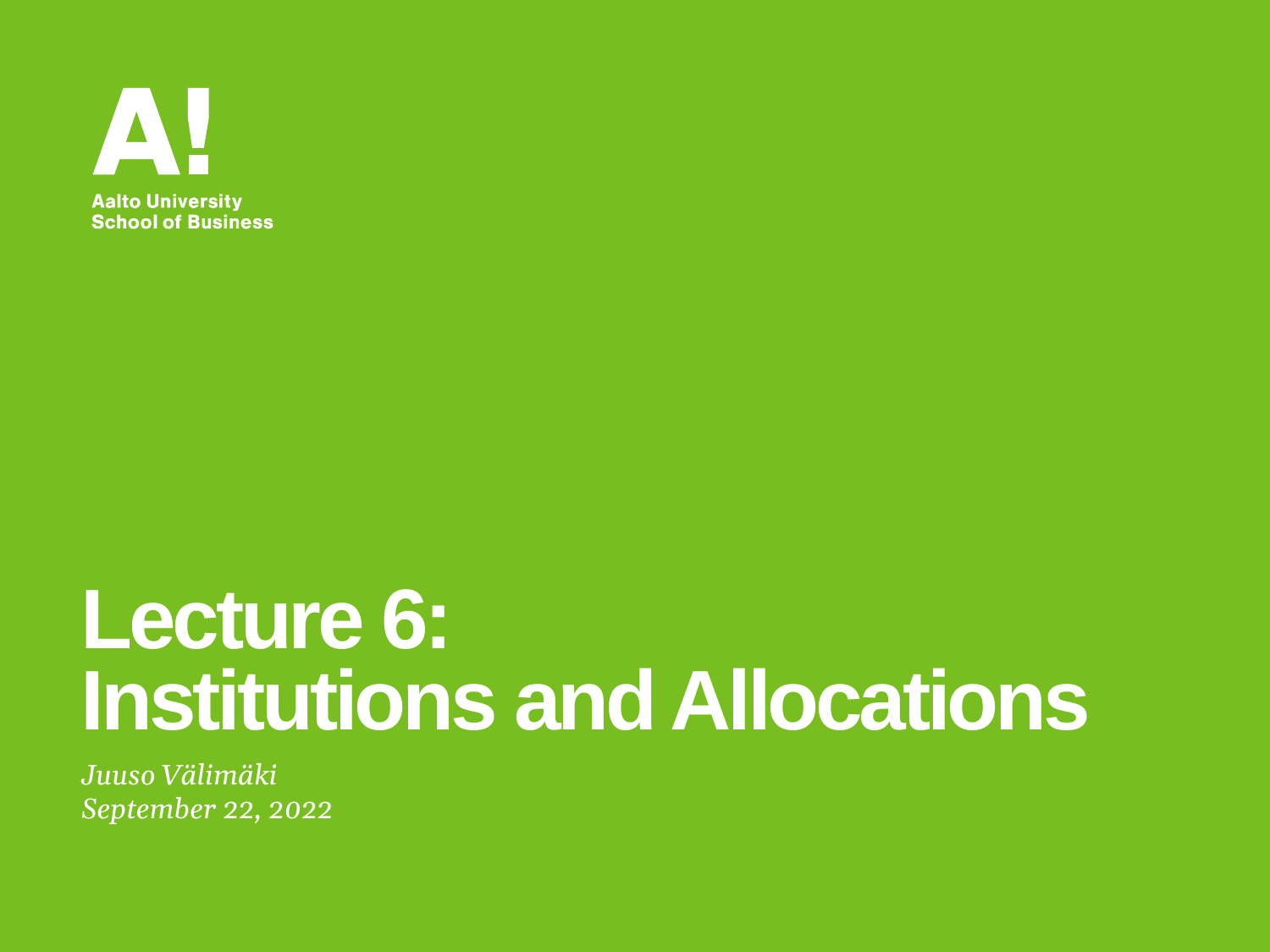

# Lecture 6: Institutions and Allocations
Juuso Välimäki
September 22, 2022